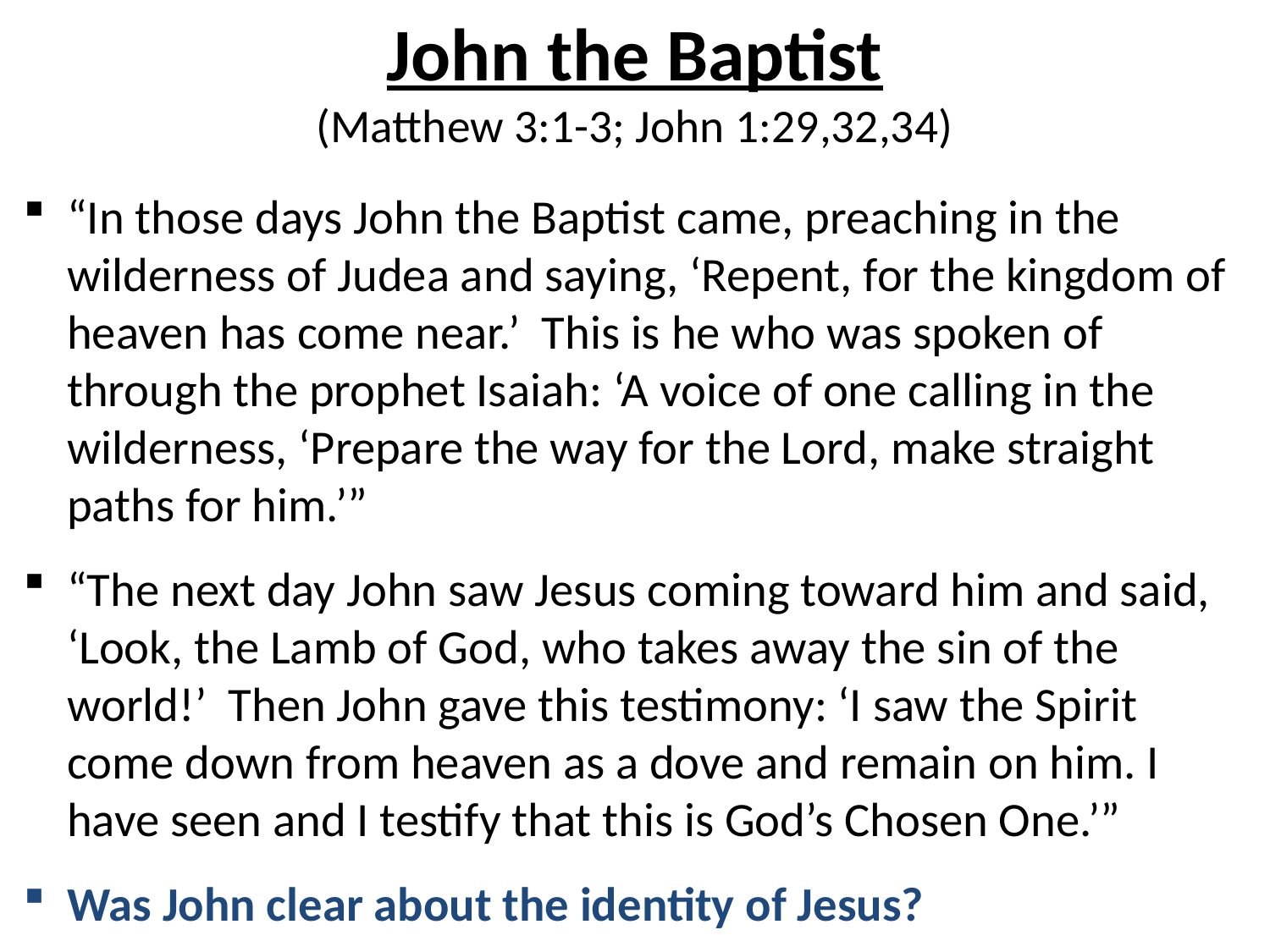

# John the Baptist (Matthew 3:1-3; John 1:29,32,34)
“In those days John the Baptist came, preaching in the wilderness of Judea and saying, ‘Repent, for the kingdom of heaven has come near.’  This is he who was spoken of through the prophet Isaiah: ‘A voice of one calling in the wilderness, ‘Prepare the way for the Lord, make straight paths for him.’”
“The next day John saw Jesus coming toward him and said, ‘Look, the Lamb of God, who takes away the sin of the world!’  Then John gave this testimony: ‘I saw the Spirit come down from heaven as a dove and remain on him. I have seen and I testify that this is God’s Chosen One.’”
Was John clear about the identity of Jesus?